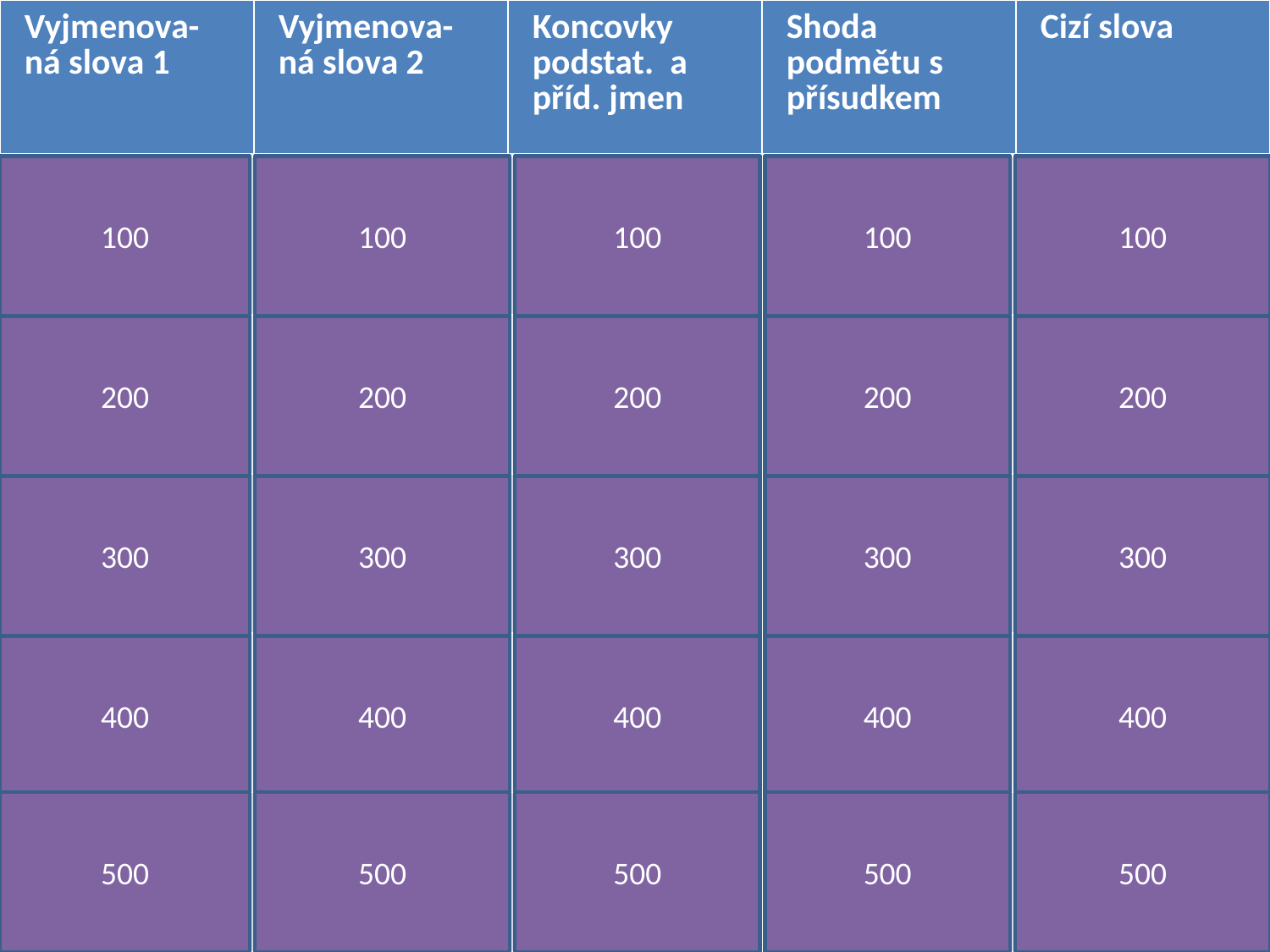

| Vyjmenova-ná slova 1 | Vyjmenova-ná slova 2 | Koncovky podstat. a příd. jmen | Shoda podmětu s přísudkem | Cizí slova |
| --- | --- | --- | --- | --- |
|  |  |  |  |  |
|  |  |  |  |  |
|  |  |  |  |  |
|  |  |  |  |  |
|  |  |  |  |  |
100
100
100
100
100
200
200
200
200
200
300
300
300
300
300
400
400
400
400
400
500
500
500
500
500